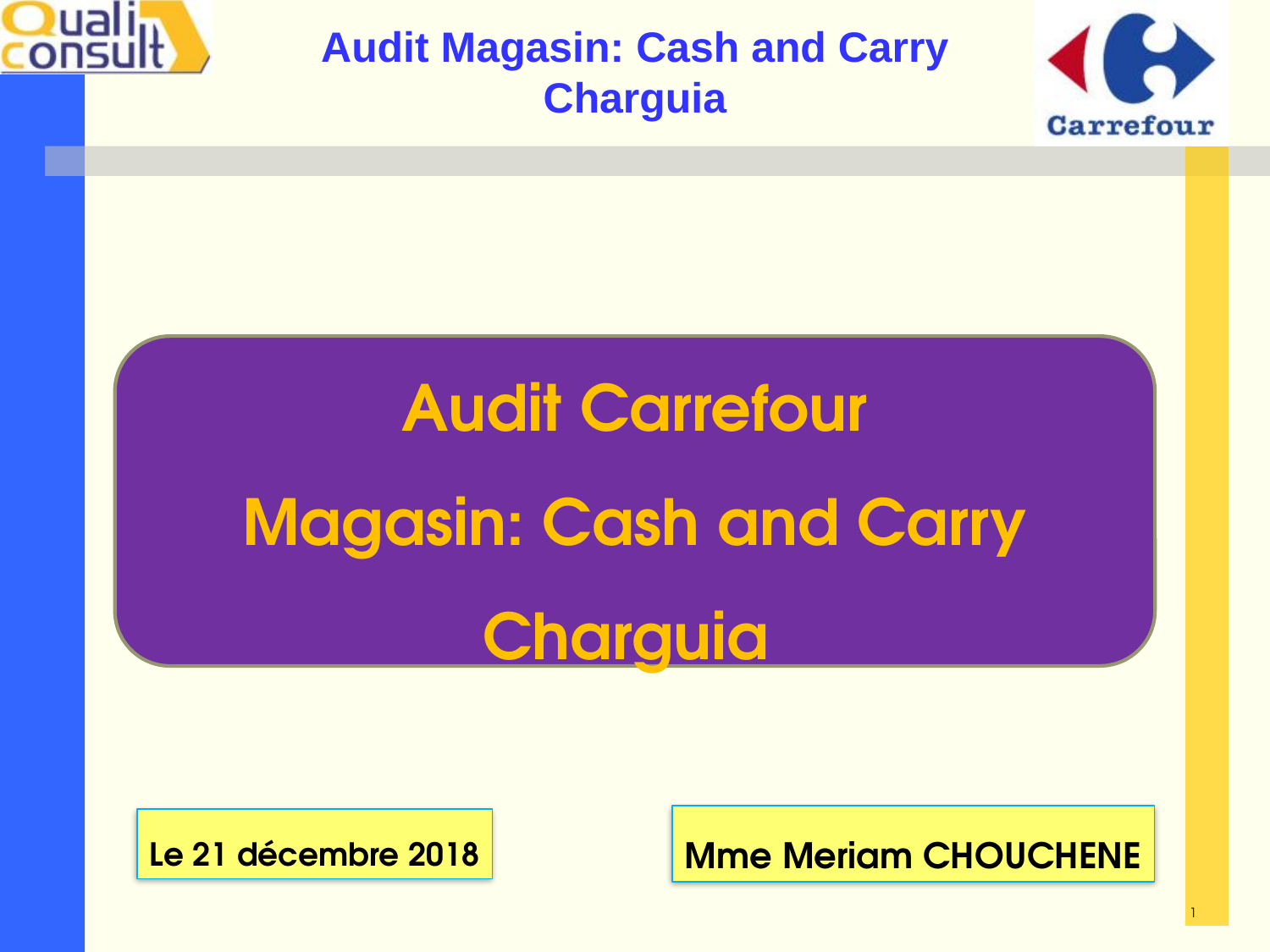

Audit Carrefour
Magasin: Cash and Carry Charguia
Mme Meriam CHOUCHENE
Le 21 décembre 2018